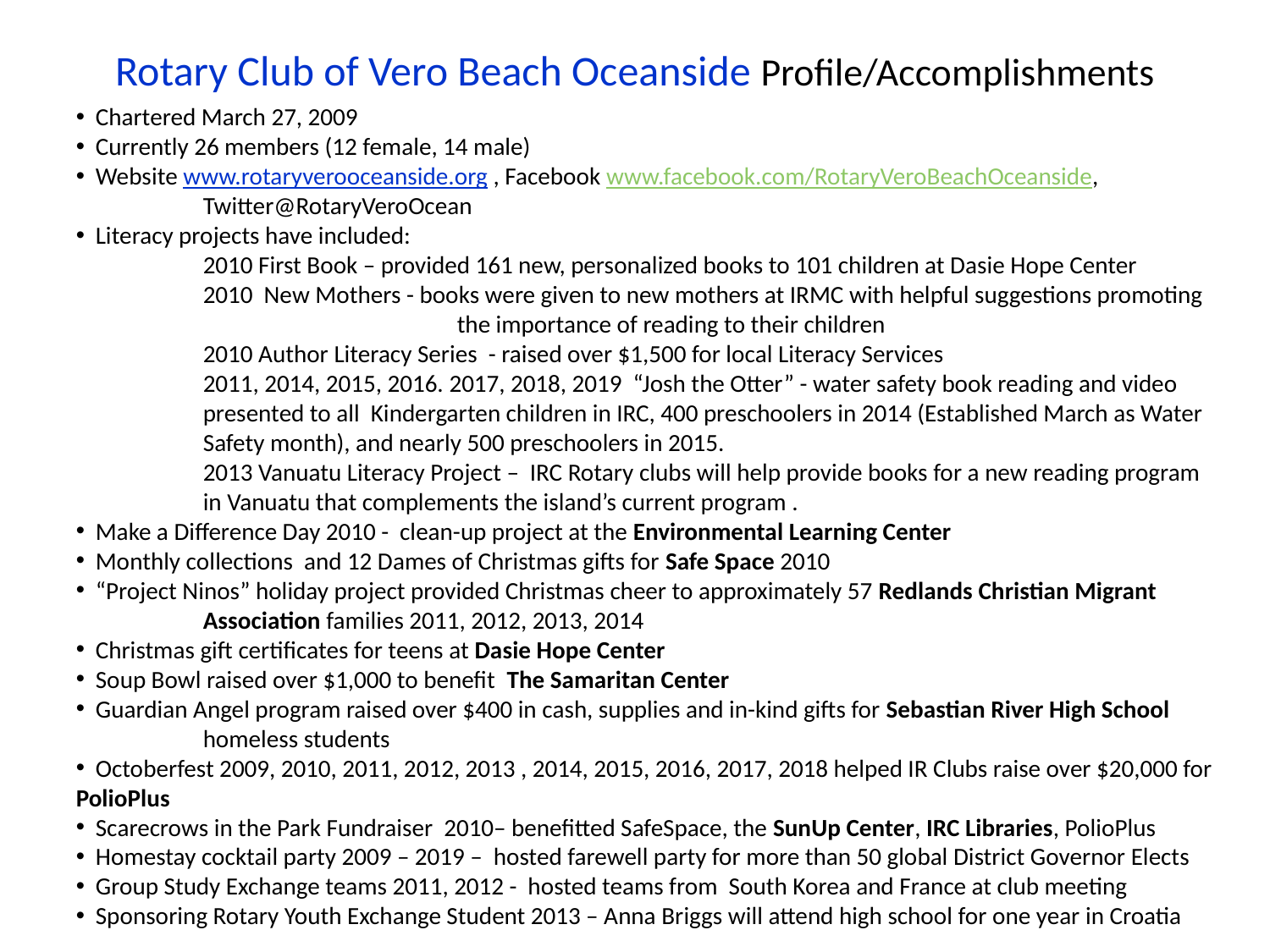

Rotary Club of Vero Beach Oceanside Profile/Accomplishments
  Chartered March 27, 2009
  Currently 26 members (12 female, 14 male)
  Website www.rotaryverooceanside.org , Facebook www.facebook.com/RotaryVeroBeachOceanside,
	Twitter@RotaryVeroOcean
  Literacy projects have included:
	2010 First Book – provided 161 new, personalized books to 101 children at Dasie Hope Center
	2010  New Mothers - books were given to new mothers at IRMC with helpful suggestions promoting 			the importance of reading to their children
	2010 Author Literacy Series  - raised over $1,500 for local Literacy Services
	2011, 2014, 2015, 2016. 2017, 2018, 2019  “Josh the Otter” - water safety book reading and video 	presented to all  Kindergarten children in IRC, 400 preschoolers in 2014 (Established March as Water 	Safety month), and nearly 500 preschoolers in 2015.
	2013 Vanuatu Literacy Project –  IRC Rotary clubs will help provide books for a new reading program 	in Vanuatu that complements the island’s current program .
  Make a Difference Day 2010 -  clean-up project at the Environmental Learning Center
  Monthly collections  and 12 Dames of Christmas gifts for Safe Space 2010
  “Project Ninos” holiday project provided Christmas cheer to approximately 57 Redlands Christian Migrant 	Association families 2011, 2012, 2013, 2014
  Christmas gift certificates for teens at Dasie Hope Center
  Soup Bowl raised over $1,000 to benefit  The Samaritan Center
  Guardian Angel program raised over $400 in cash, supplies and in-kind gifts for Sebastian River High School 	homeless students
  Octoberfest 2009, 2010, 2011, 2012, 2013 , 2014, 2015, 2016, 2017, 2018 helped IR Clubs raise over $20,000 for PolioPlus
  Scarecrows in the Park Fundraiser  2010– benefitted SafeSpace, the SunUp Center, IRC Libraries, PolioPlus
  Homestay cocktail party 2009 – 2019 –  hosted farewell party for more than 50 global District Governor Elects
  Group Study Exchange teams 2011, 2012 -  hosted teams from  South Korea and France at club meeting
  Sponsoring Rotary Youth Exchange Student 2013 – Anna Briggs will attend high school for one year in Croatia